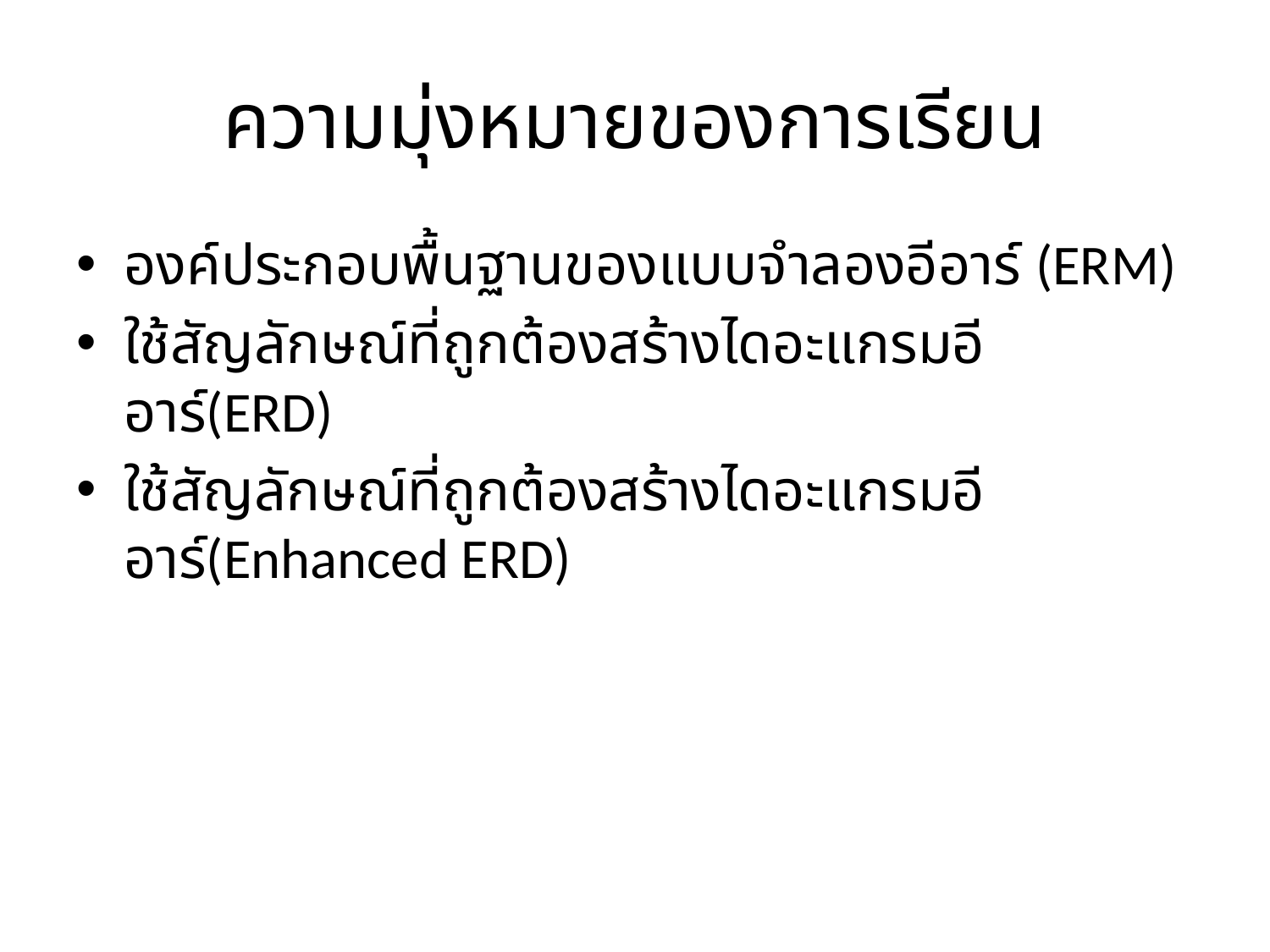

# ความมุ่งหมายของการเรียน
องค์ประกอบพื้นฐานของแบบจำลองอีอาร์ (ERM)
ใช้สัญลักษณ์ที่ถูกต้องสร้างไดอะแกรมอีอาร์(ERD)
ใช้สัญลักษณ์ที่ถูกต้องสร้างไดอะแกรมอีอาร์(Enhanced ERD)